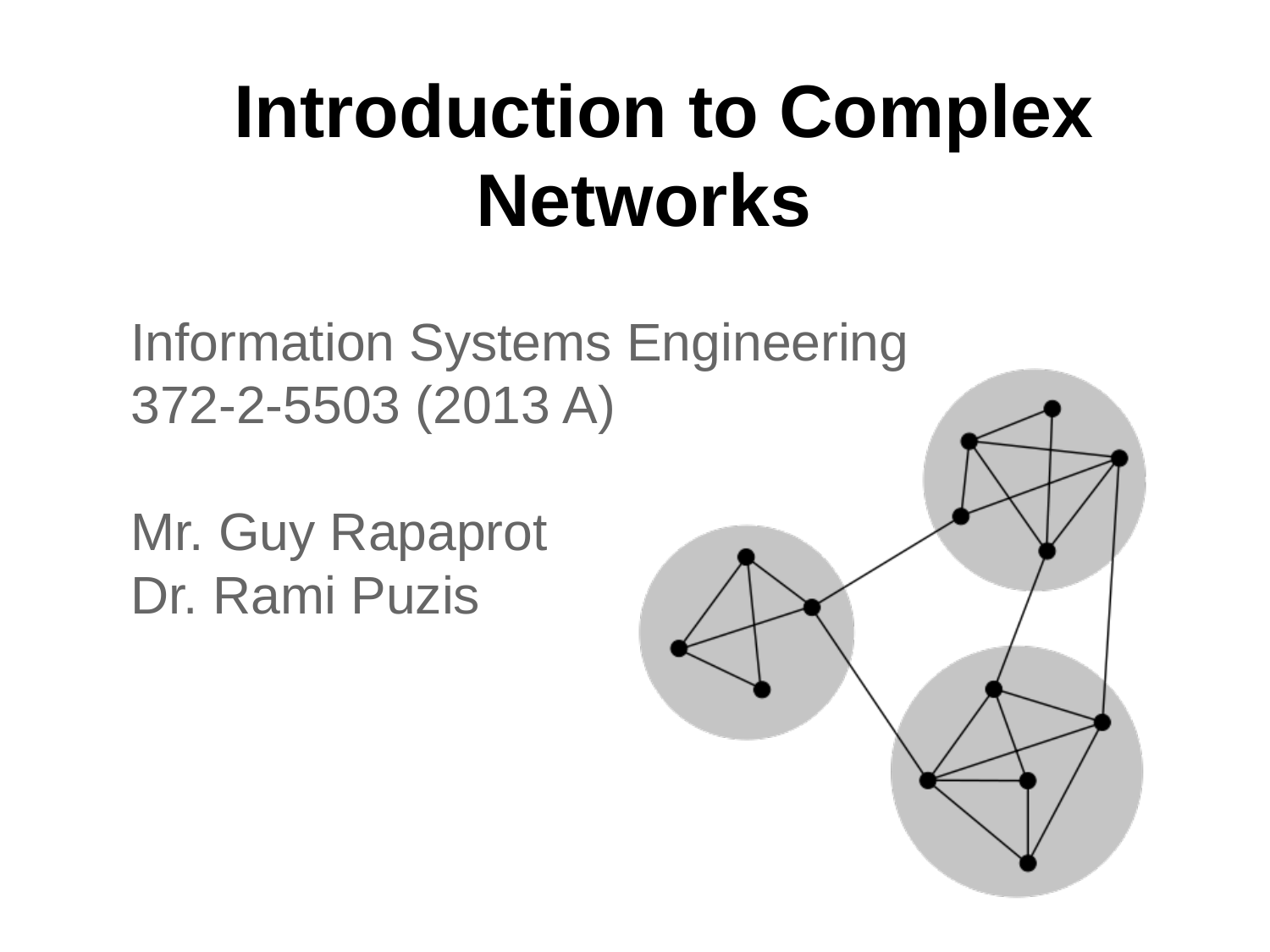

# Introduction to Complex Networks
Information Systems Engineering
‎‎372-2-5503 (2013 A)

Mr. Guy Rapaprot
Dr. Rami Puzis